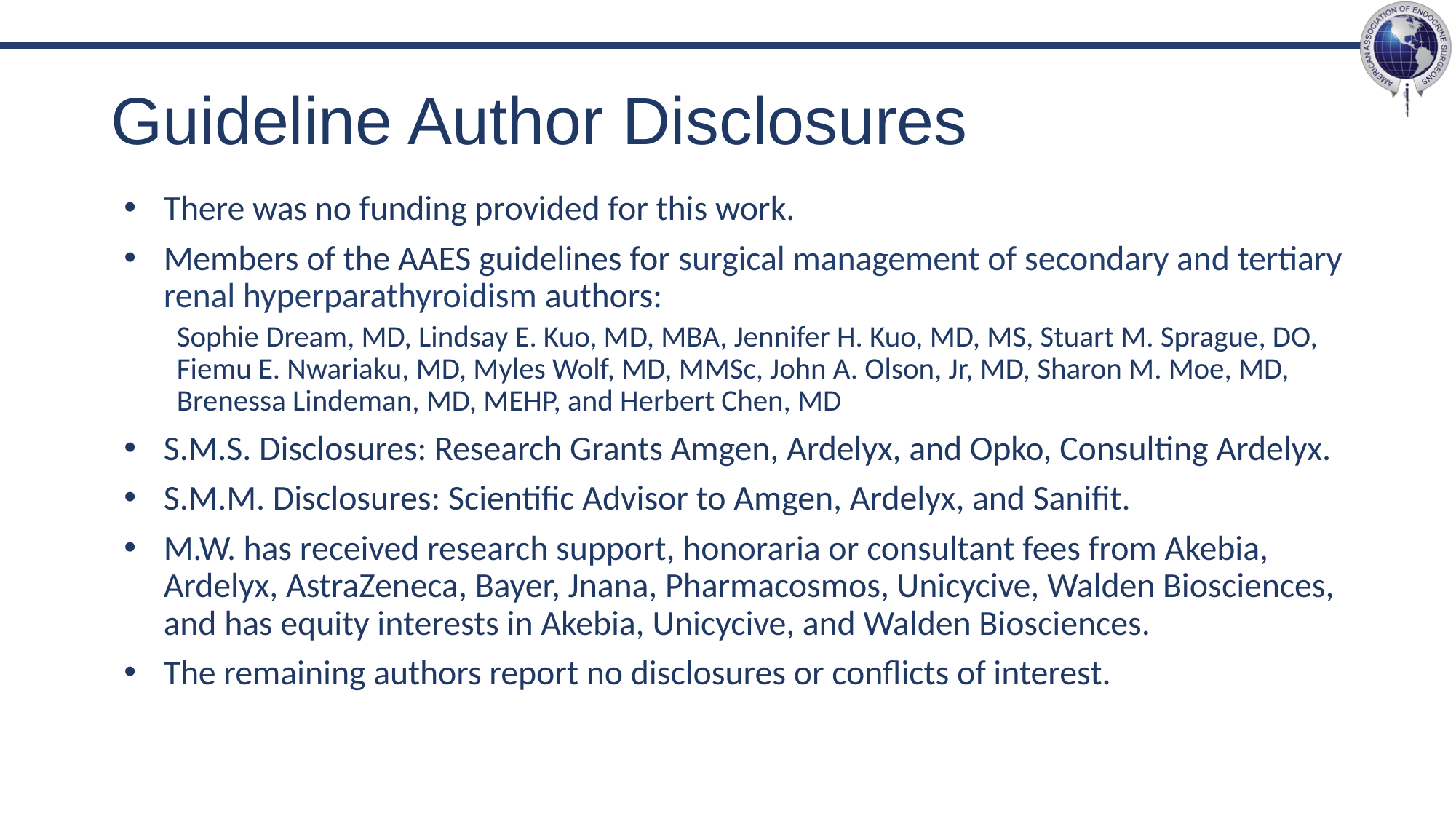

# Guideline Author Disclosures
There was no funding provided for this work.
Members of the AAES guidelines for surgical management of secondary and tertiary renal hyperparathyroidism authors:
Sophie Dream, MD, Lindsay E. Kuo, MD, MBA, Jennifer H. Kuo, MD, MS, Stuart M. Sprague, DO, Fiemu E. Nwariaku, MD, Myles Wolf, MD, MMSc, John A. Olson, Jr, MD, Sharon M. Moe, MD, Brenessa Lindeman, MD, MEHP, and Herbert Chen, MD
S.M.S. Disclosures: Research Grants Amgen, Ardelyx, and Opko, Consulting Ardelyx.
S.M.M. Disclosures: Scientific Advisor to Amgen, Ardelyx, and Sanifit.
M.W. has received research support, honoraria or consultant fees from Akebia, Ardelyx, AstraZeneca, Bayer, Jnana, Pharmacosmos, Unicycive, Walden Biosciences, and has equity interests in Akebia, Unicycive, and Walden Biosciences.
The remaining authors report no disclosures or conflicts of interest.